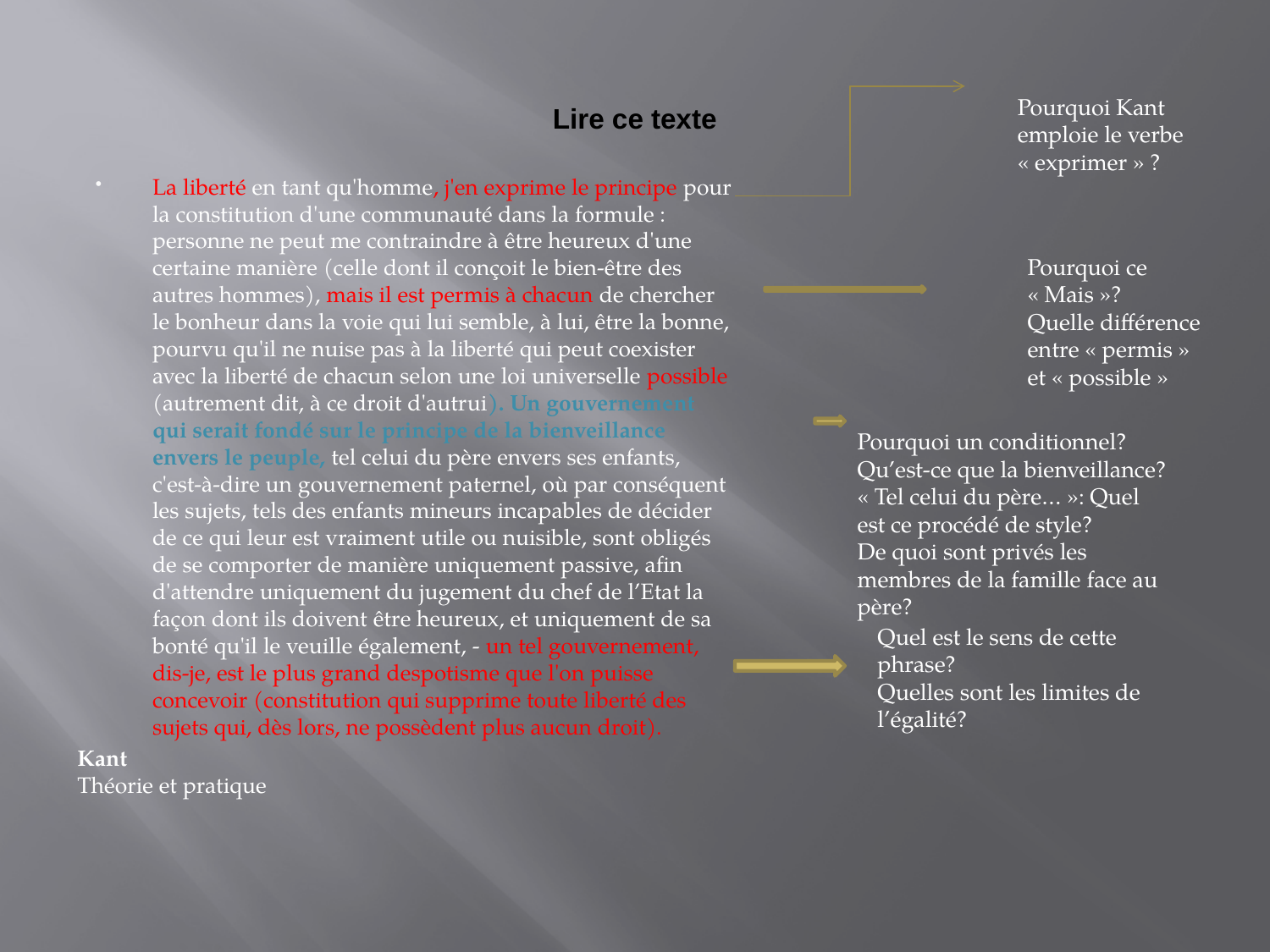

# Lire ce texte
Pourquoi Kant emploie le verbe « exprimer » ?
La liberté en tant qu'homme, j'en exprime le principe pour la constitution d'une communauté dans la formule : personne ne peut me contraindre à être heureux d'une certaine manière (celle dont il conçoit le bien-être des autres hommes), mais il est permis à chacun de chercher le bonheur dans la voie qui lui semble, à lui, être la bonne, pourvu qu'il ne nuise pas à la liberté qui peut coexister avec la liberté de chacun selon une loi universelle possible (autrement dit, à ce droit d'autrui). Un gouvernement qui serait fondé sur le principe de la bienveillance envers le peuple, tel celui du père envers ses enfants, c'est-à-dire un gouvernement paternel, où par conséquent les sujets, tels des enfants mineurs incapables de décider de ce qui leur est vraiment utile ou nuisible, sont obligés de se comporter de manière uniquement passive, afin d'attendre uniquement du jugement du chef de l’Etat la façon dont ils doivent être heureux, et uniquement de sa bonté qu'il le veuille également, - un tel gouvernement, dis-je, est le plus grand despotisme que l'on puisse concevoir (constitution qui supprime toute liberté des sujets qui, dès lors, ne possèdent plus aucun droit).
Kant
Théorie et pratique

Pourquoi ce « Mais »?
Quelle différence entre « permis » et « possible »

Pourquoi un conditionnel?
Qu’est-ce que la bienveillance?
« Tel celui du père… »: Quel est ce procédé de style?
De quoi sont privés les membres de la famille face au père?
Quel est le sens de cette phrase?
Quelles sont les limites de l’égalité?